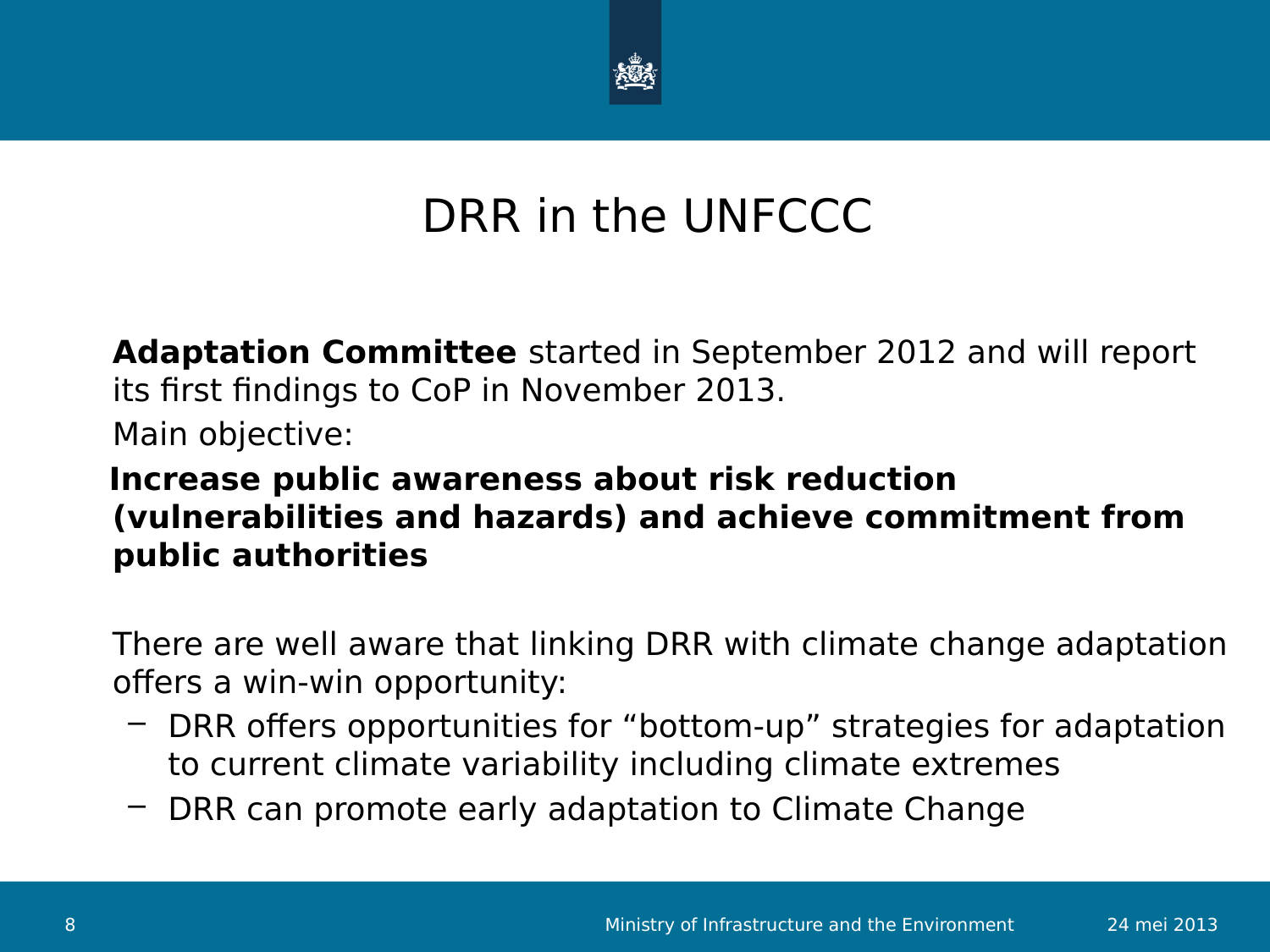

# DRR in the UNFCCC

	Adaptation Committee started in September 2012 and will report its first findings to CoP in November 2013.
	Main objective:
    Increase public awareness about risk reduction (vulnerabilities and hazards) and achieve commitment from public authorities

	There are well aware that linking DRR with climate change adaptation offers a win-win opportunity:
DRR offers opportunities for “bottom-up” strategies for adaptation to current climate variability including climate extremes
DRR can promote early adaptation to Climate Change

Ministry of Infrastructure and the Environment
8
24 mei 2013